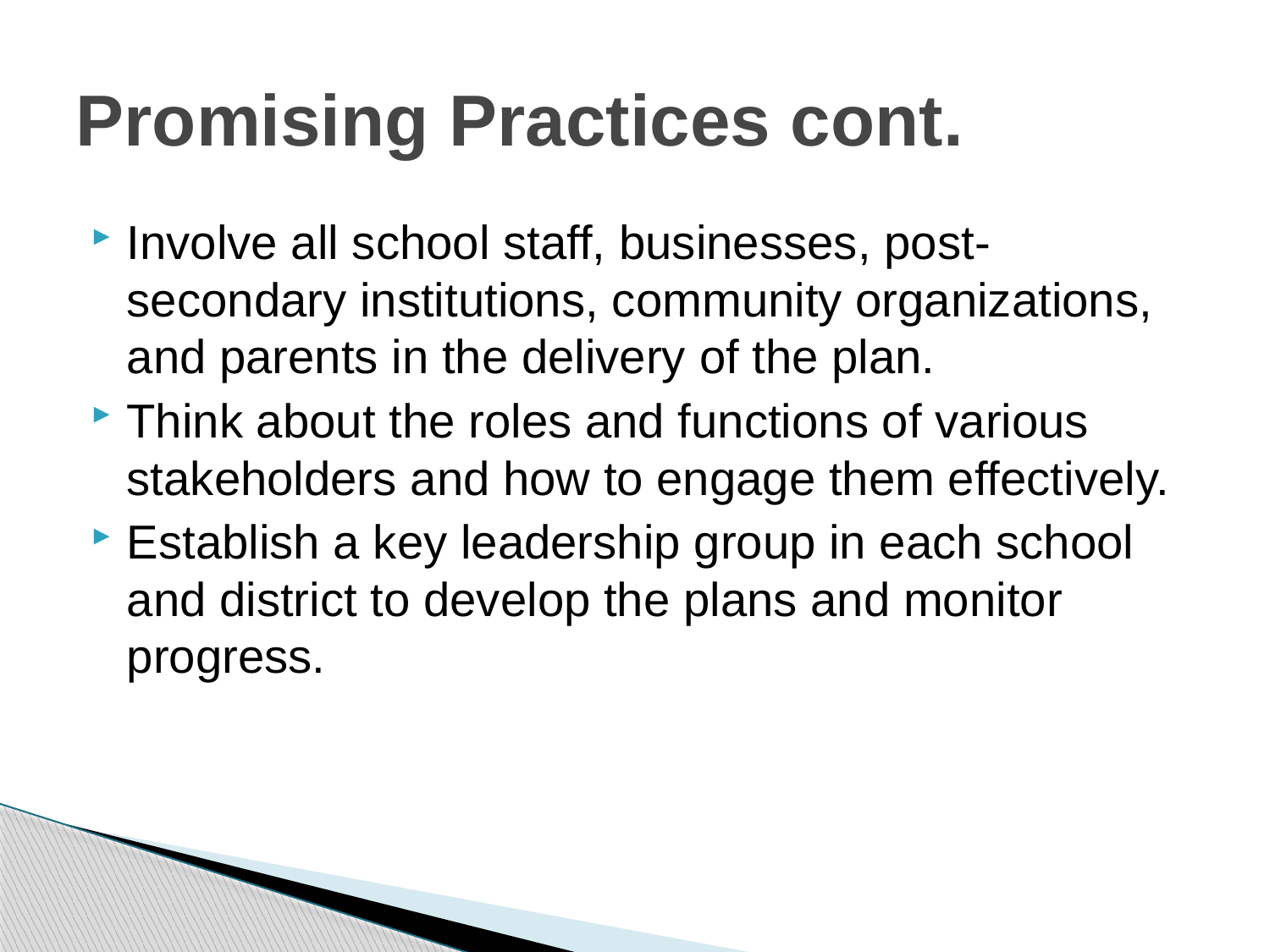

# Promising Practices cont.
Involve all school staff, businesses, post-secondary institutions, community organizations, and parents in the delivery of the plan.
Think about the roles and functions of various stakeholders and how to engage them effectively.
Establish a key leadership group in each school and district to develop the plans and monitor progress.